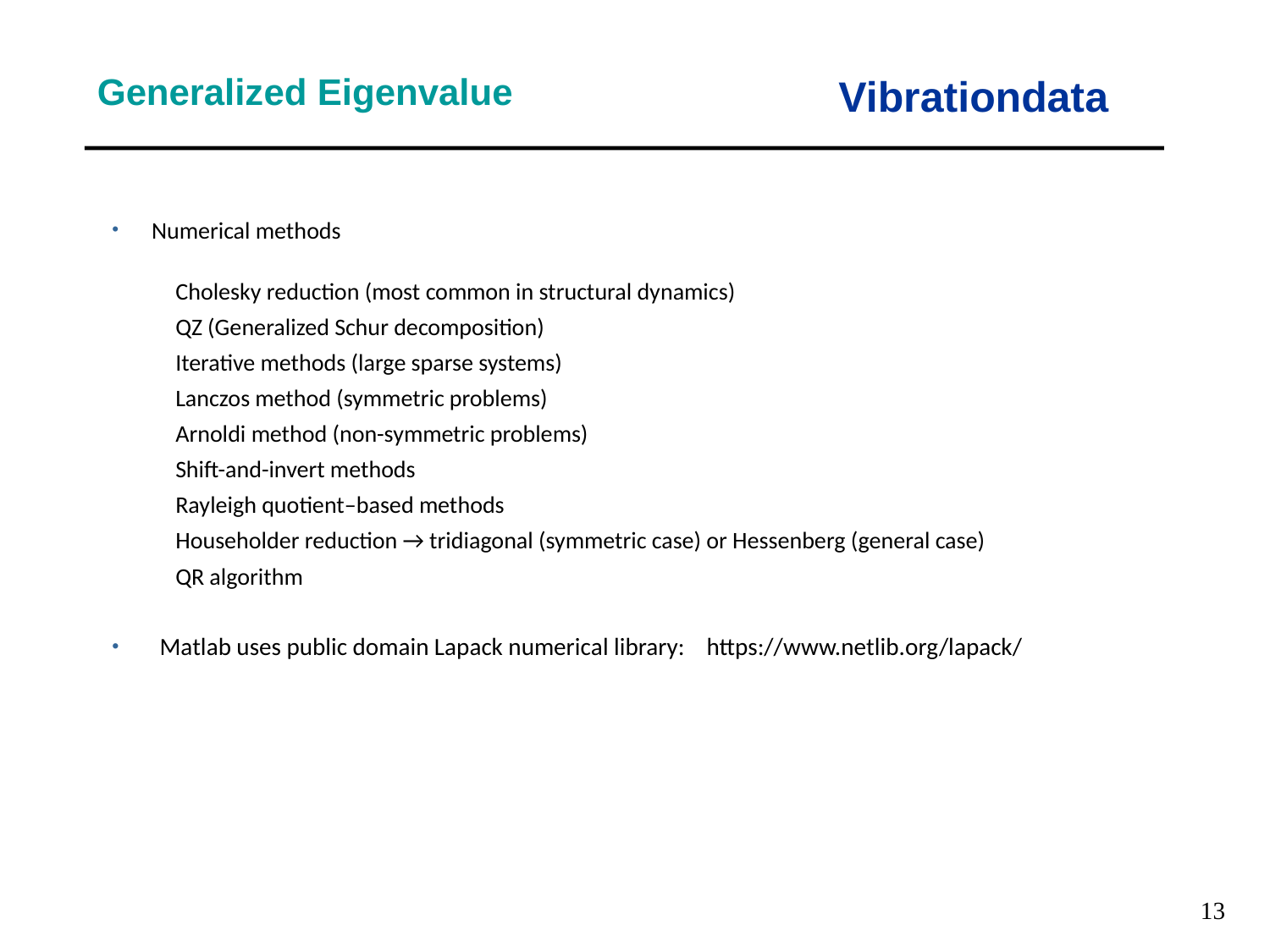

Vibrationdata
Generalized Eigenvalue

Numerical methods

Cholesky reduction (most common in structural dynamics)
QZ (Generalized Schur decomposition)
Iterative methods (large sparse systems)
Lanczos method (symmetric problems)
Arnoldi method (non-symmetric problems)
Shift-and-invert methods
Rayleigh quotient–based methods
Householder reduction → tridiagonal (symmetric case) or Hessenberg (general case)
QR algorithm

Matlab uses public domain Lapack numerical library:    https://www.netlib.org/lapack/

13